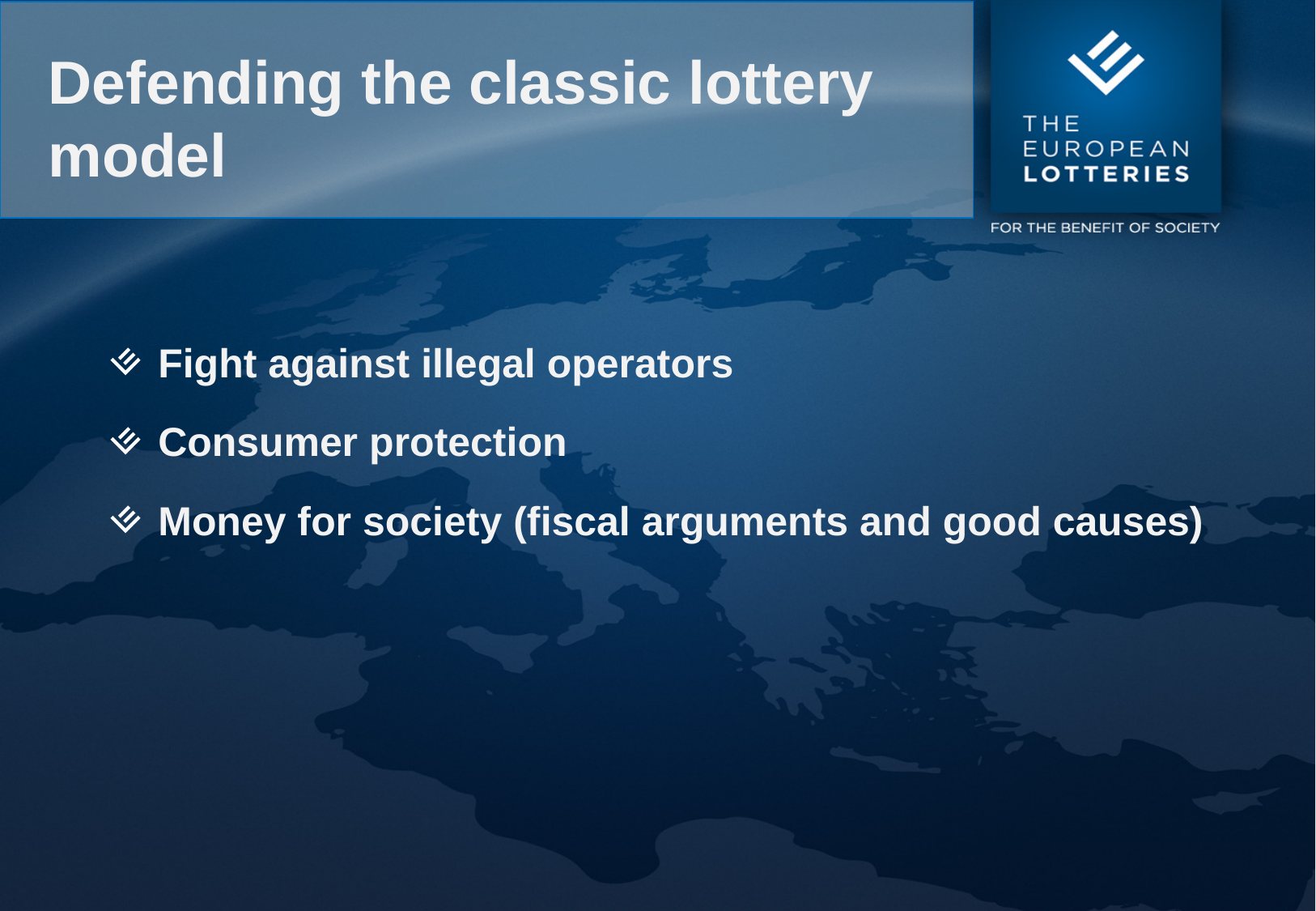

# Defending the classic lottery model
Fight against illegal operators
Consumer protection
Money for society (fiscal arguments and good causes)